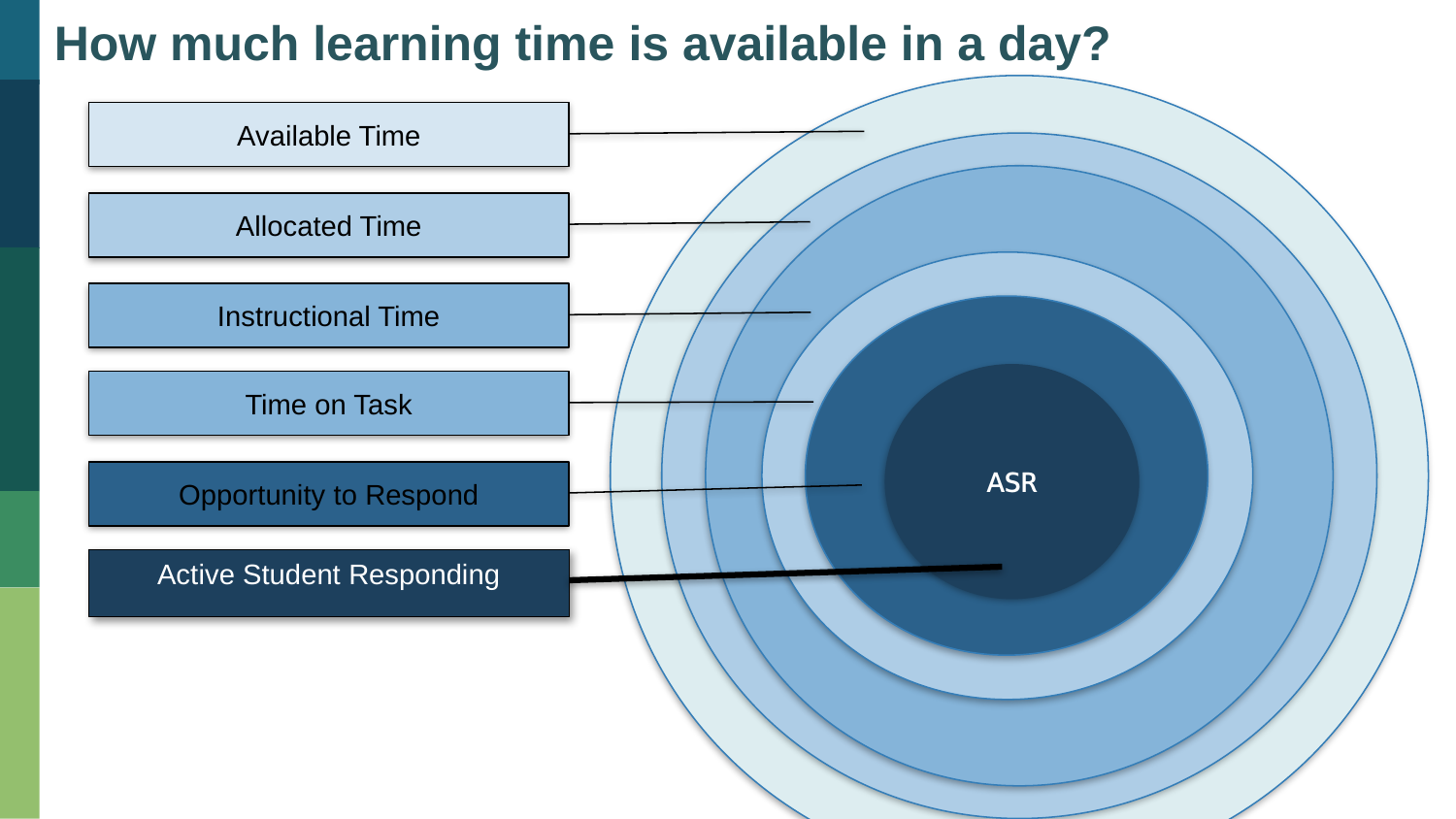

How much learning time is available in a day?

Available Time

Allocated Time

Instructional Time

Time on Task

Opportunity to Respond
ASR
Active Student Responding